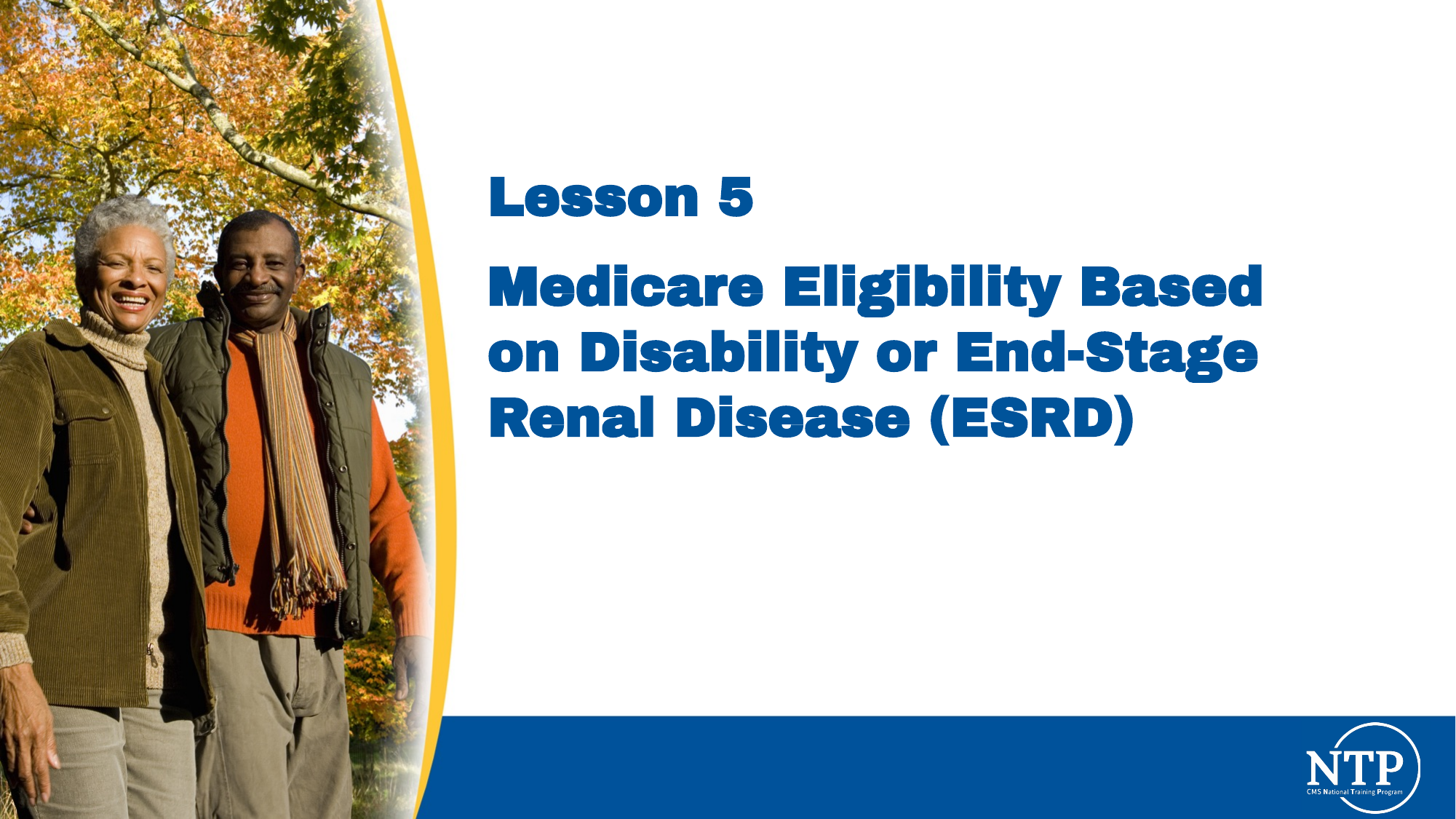

# Lesson 5
Medicare Eligibility Based on Disability or End-Stage Renal Disease (ESRD)